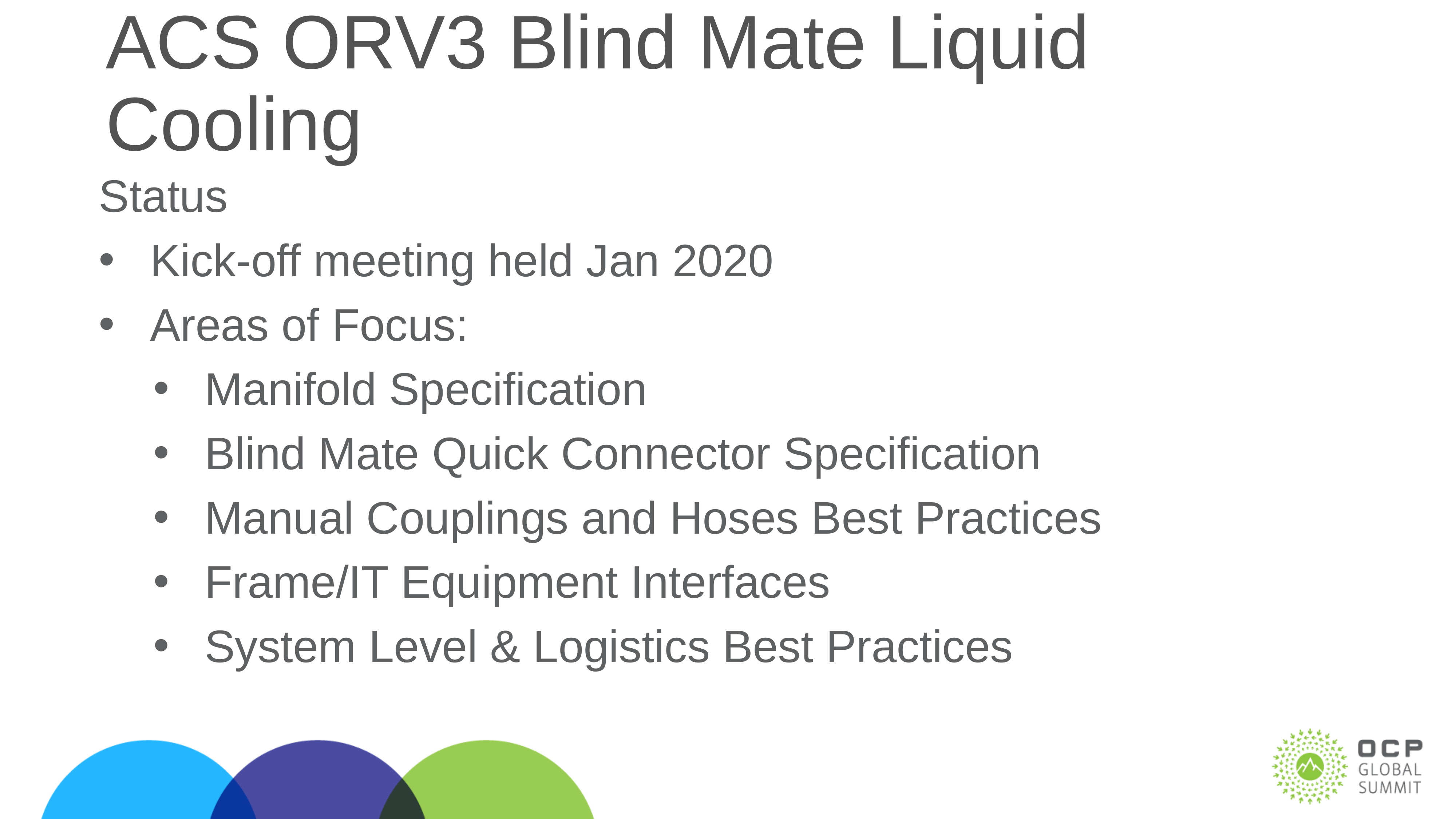

# ACS ORV3 Blind Mate Liquid Cooling
Status
Kick-off meeting held Jan 2020
Areas of Focus:
Manifold Specification
Blind Mate Quick Connector Specification
Manual Couplings and Hoses Best Practices
Frame/IT Equipment Interfaces
System Level & Logistics Best Practices